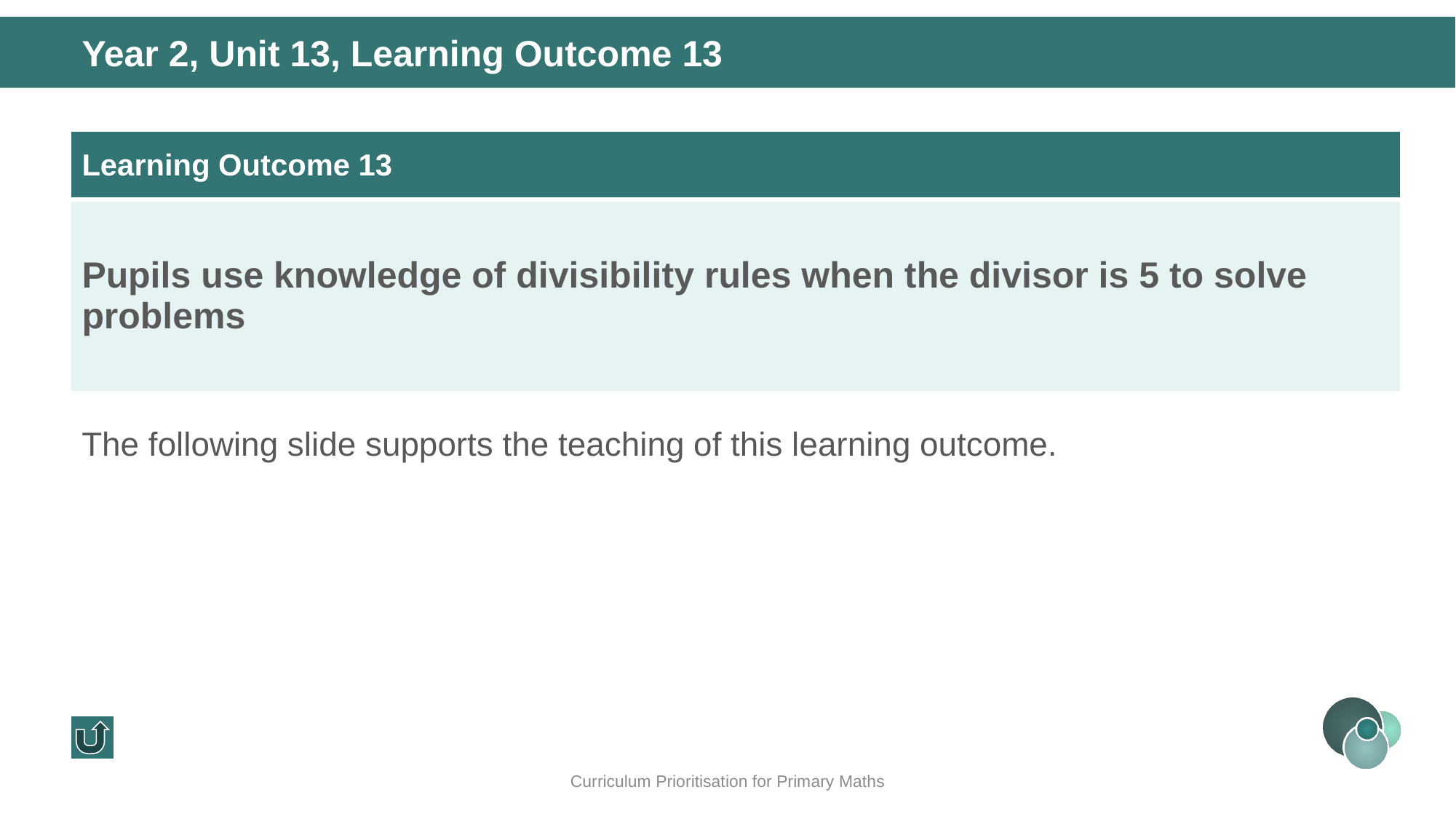

Year 2, Unit 13, Learning Outcome 13
| Learning Outcome 13 |
| --- |
| Pupils use knowledge of divisibility rules when the divisor is 5 to solve problems |
The following slide supports the teaching of this learning outcome.

Curriculum Prioritisation for Primary Maths